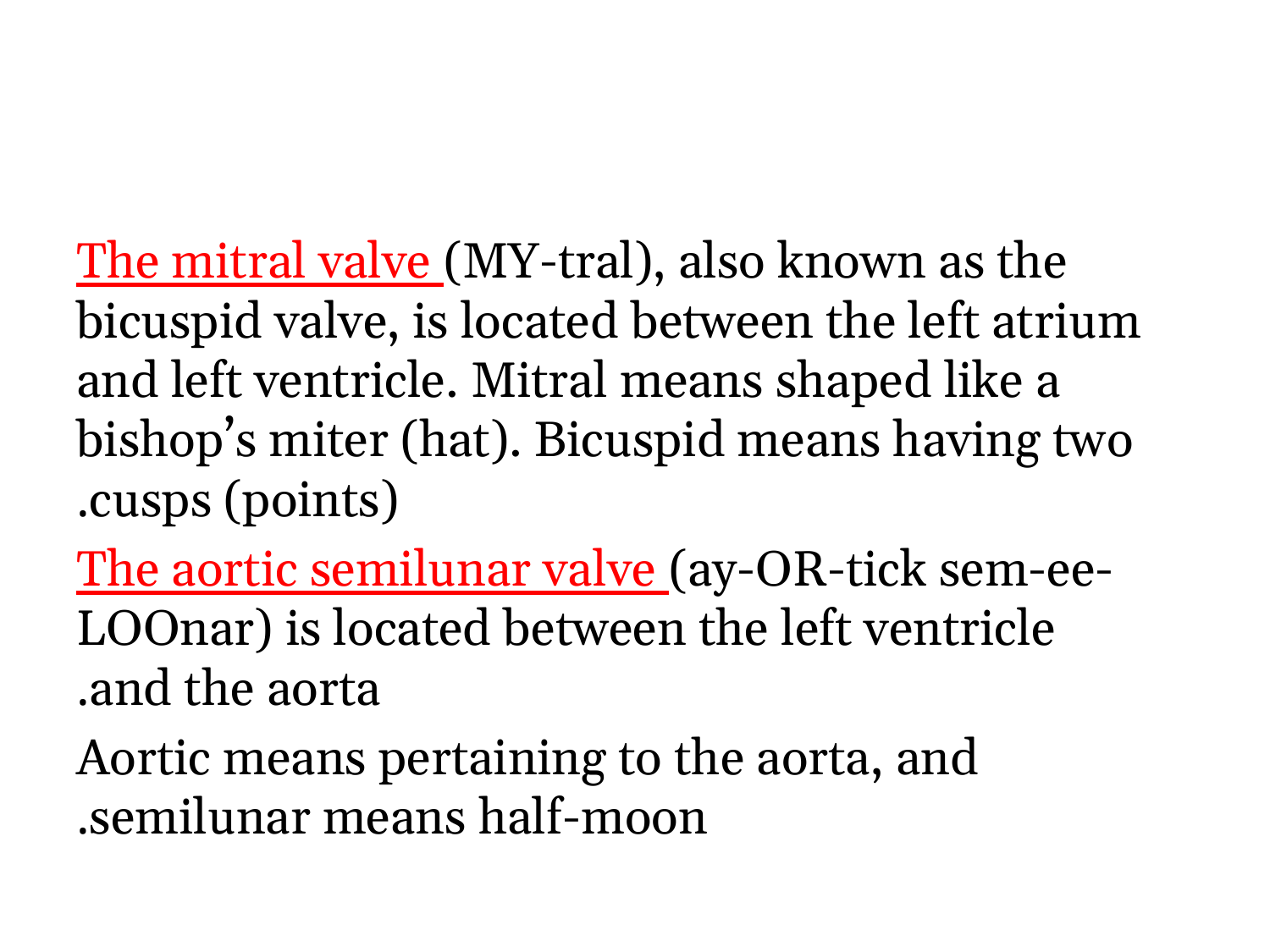

The mitral valve (MY-tral), also known as the bicuspid valve, is located between the left atrium and left ventricle. Mitral means shaped like a bishop’s miter (hat). Bicuspid means having two cusps (points).
The aortic semilunar valve (ay-OR-tick sem-ee-LOOnar) is located between the left ventricle and the aorta.
Aortic means pertaining to the aorta, and semilunar means half-moon.